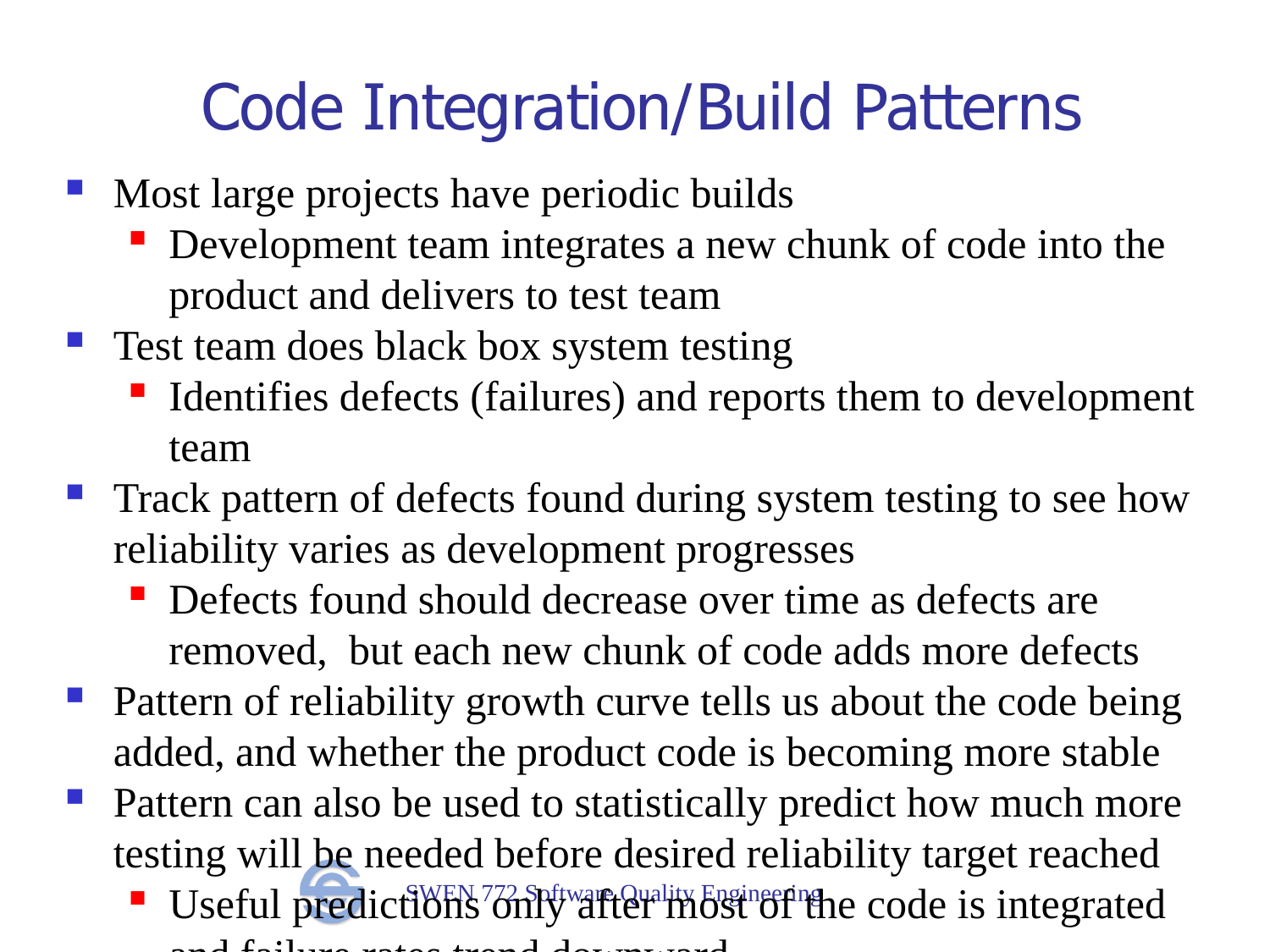

# Code Integration/Build Patterns
Most large projects have periodic builds
Development team integrates a new chunk of code into the product and delivers to test team
Test team does black box system testing
Identifies defects (failures) and reports them to development team
Track pattern of defects found during system testing to see how reliability varies as development progresses
Defects found should decrease over time as defects are removed,  but each new chunk of code adds more defects
Pattern of reliability growth curve tells us about the code being added, and whether the product code is becoming more stable
Pattern can also be used to statistically predict how much more testing will be needed before desired reliability target reached
Useful predictions only after most of the code is integrated and failure rates trend downward